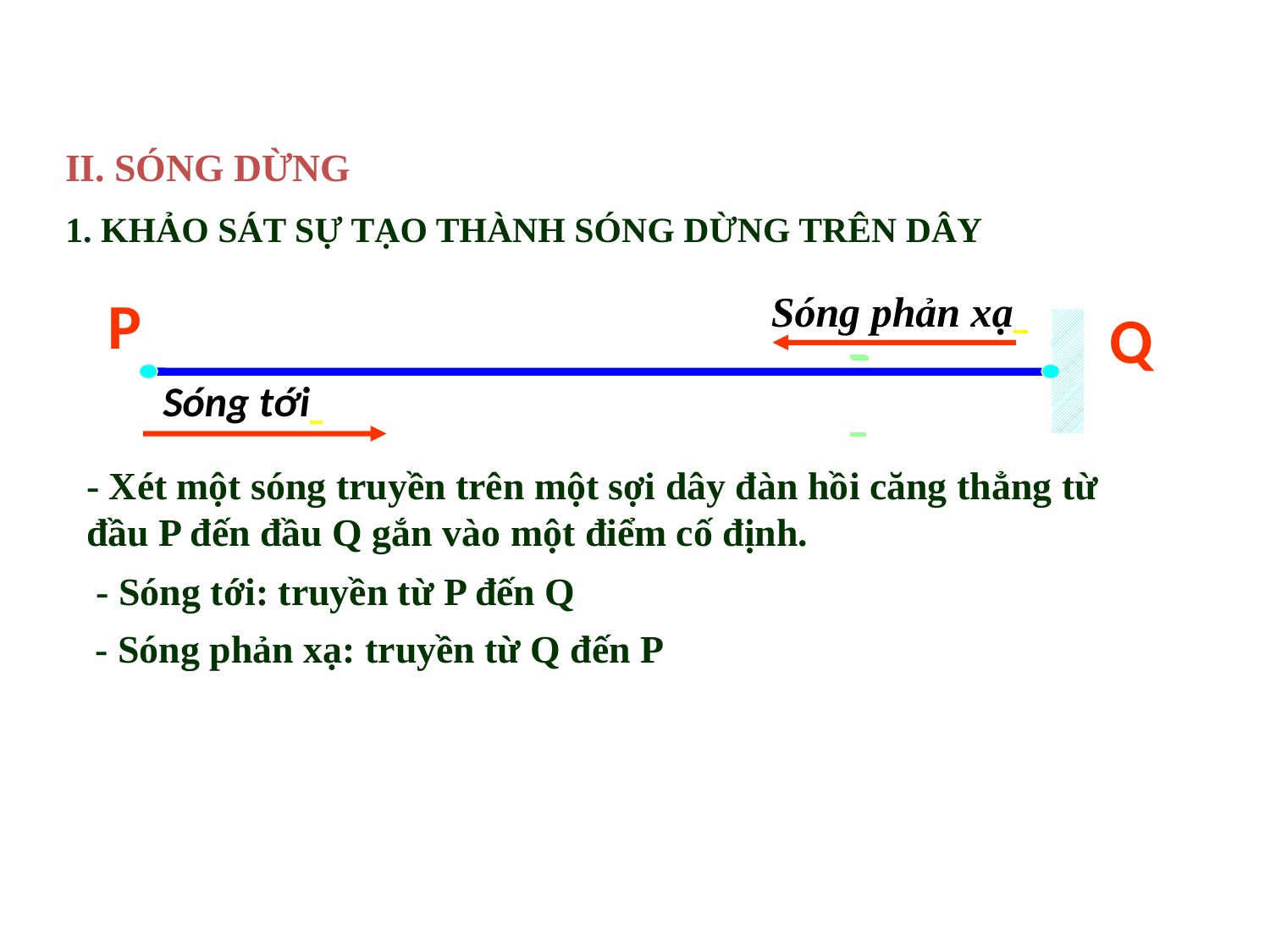

II. SÓNG DỪNG

1. KHẢO SÁT SỰ TẠO THÀNH SÓNG DỪNG TRÊN DÂY
Sóng phản xạ

P
Q

Sóng tới

- Xét một sóng truyền trên một sợi dây đàn hồi căng thẳng từ đầu P đến đầu Q gắn vào một điểm cố định.
 - Sóng tới: truyền từ P đến Q
  - Sóng phản xạ: truyền từ Q đến P